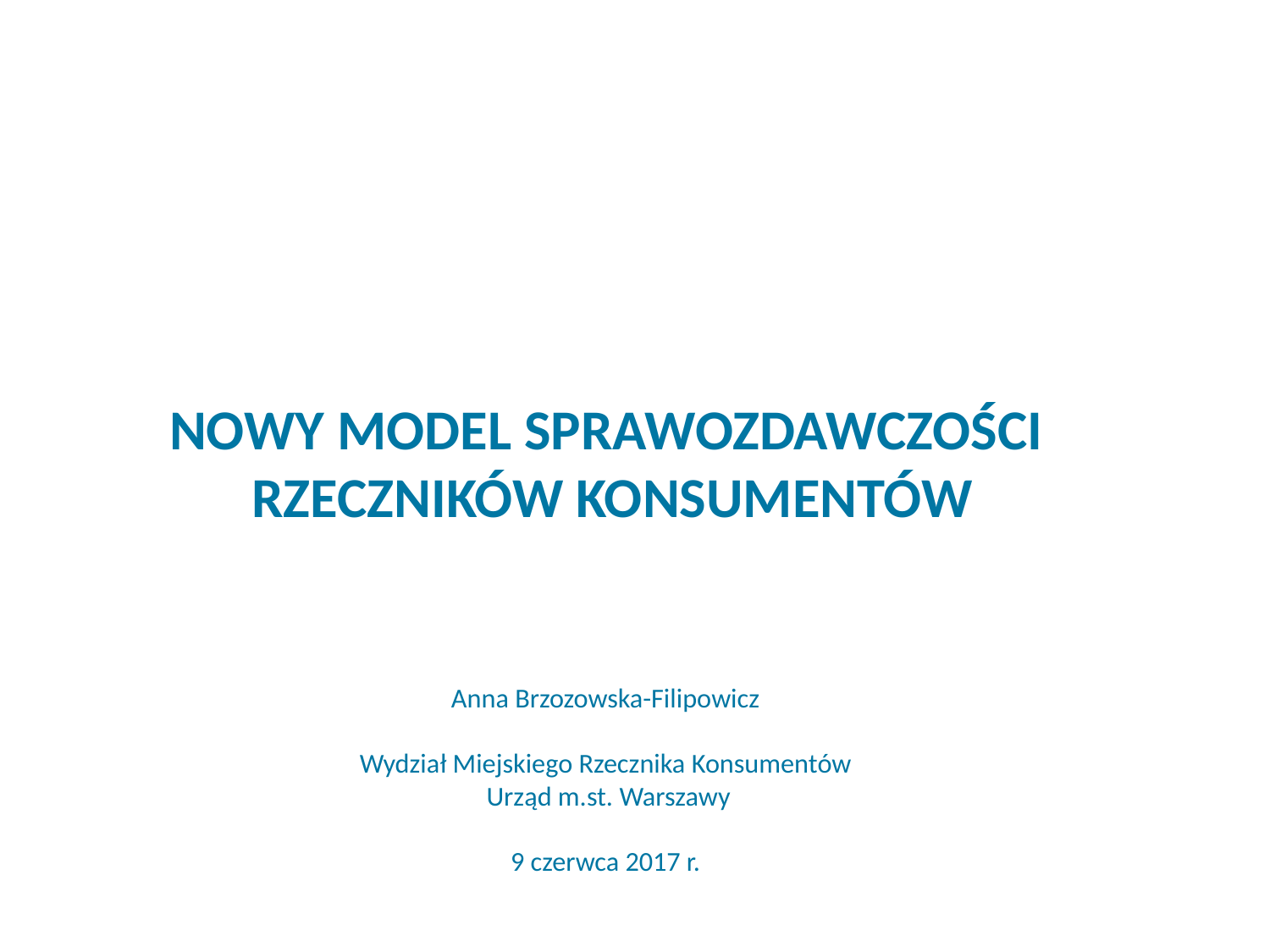

# NOWY MODEL SPRAWOZDAWCZOŚCI RZECZNIKÓW KONSUMENTÓW

Anna Brzozowska-Filipowicz
Wydział Miejskiego Rzecznika Konsumentów
Urząd m.st. Warszawy

9 czerwca 2017 r.